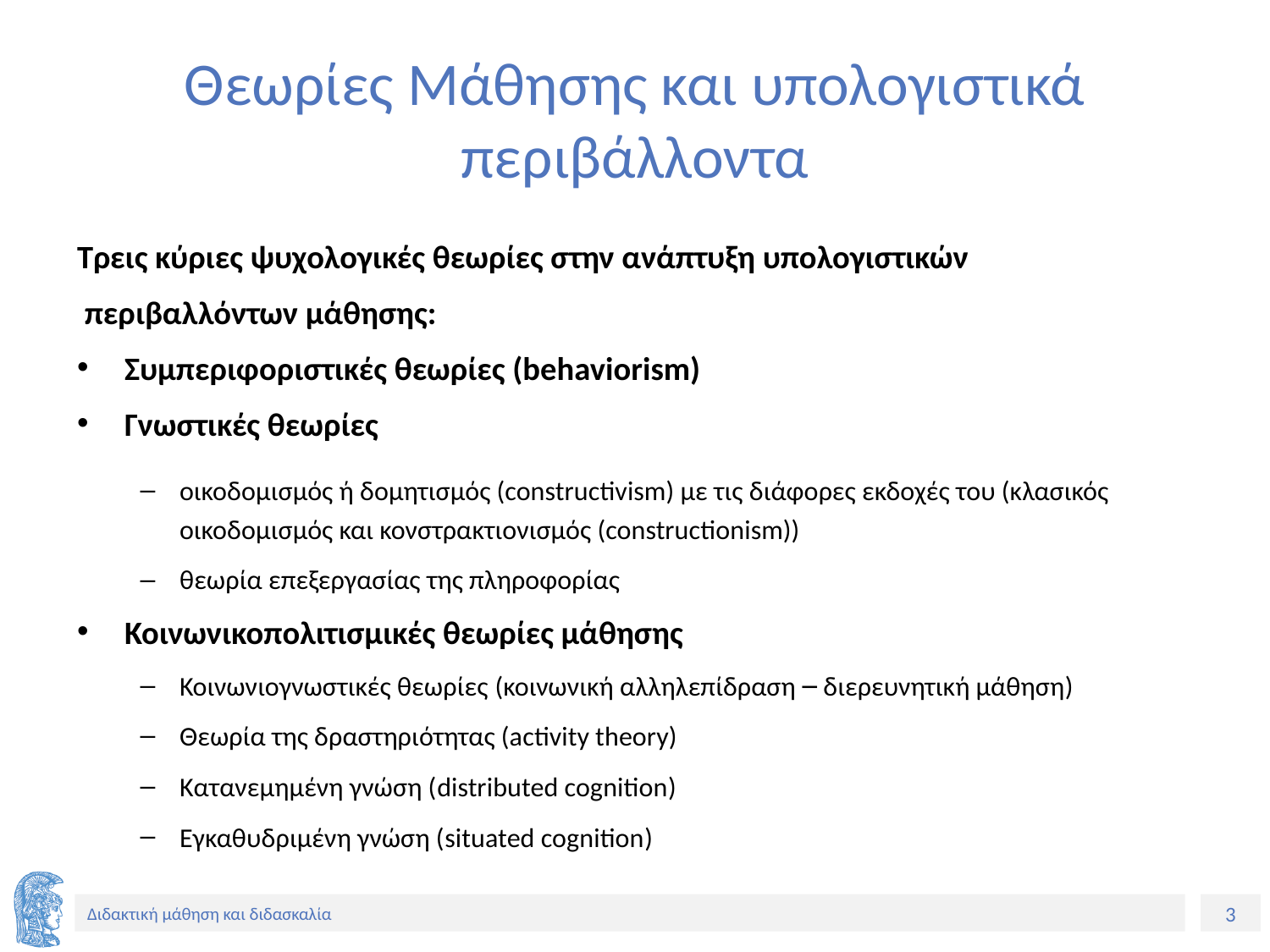

# Θεωρίες Μάθησης και υπολογιστικά περιβάλλοντα
Τρεις κύριες ψυχολογικές θεωρίες στην ανάπτυξη υπολογιστικών
 περιβαλλόντων μάθησης:
Συμπεριφοριστικές θεωρίες (behaviorism)
Γνωστικές θεωρίες
οικοδομισμός ή δομητισμός (constructivism) με τις διάφορες εκδοχές του (κλασικός οικοδομισμός και κονστρακτιονισμός (constructionism))
θεωρία επεξεργασίας της πληροφορίας
Κοινωνικοπολιτισμικές θεωρίες μάθησης
Κοινωνιογνωστικές θεωρίες (κοινωνική αλληλεπίδραση – διερευνητική μάθηση)
Θεωρία της δραστηριότητας (activity theory)
Κατανεμημένη γνώση (distributed cognition)
Εγκαθυδριμένη γνώση (situated cognition)